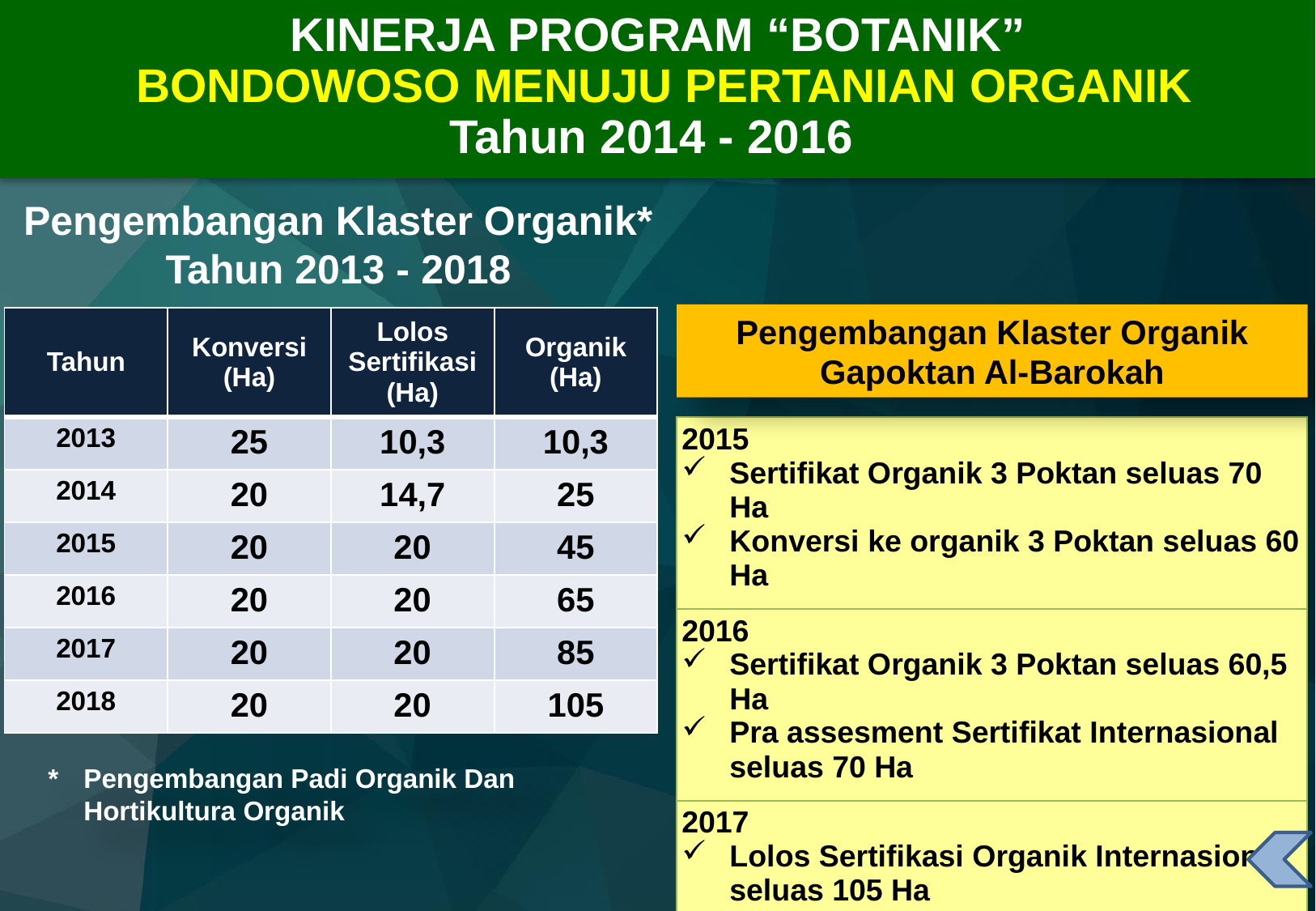

KINERJA PROGRAM “BOTANIK”
 BONDOWOSO MENUJU PERTANIAN ORGANIK
Tahun 2014 - 2016
Pengembangan Klaster Organik*
Tahun 2013 - 2018
Pengembangan Klaster Organik Gapoktan Al-Barokah
| Tahun | Konversi (Ha) | Lolos Sertifikasi (Ha) | Organik (Ha) |
| --- | --- | --- | --- |
| 2013 | 25 | 10,3 | 10,3 |
| 2014 | 20 | 14,7 | 25 |
| 2015 | 20 | 20 | 45 |
| 2016 | 20 | 20 | 65 |
| 2017 | 20 | 20 | 85 |
| 2018 | 20 | 20 | 105 |
| 2015 Sertifikat Organik 3 Poktan seluas 70 Ha Konversi ke organik 3 Poktan seluas 60 Ha |
| --- |
| 2016 Sertifikat Organik 3 Poktan seluas 60,5 Ha Pra assesment Sertifikat Internasional seluas 70 Ha |
| 2017 Lolos Sertifikasi Organik Internasional seluas 105 Ha |
* 	Pengembangan Padi Organik Dan Hortikultura Organik